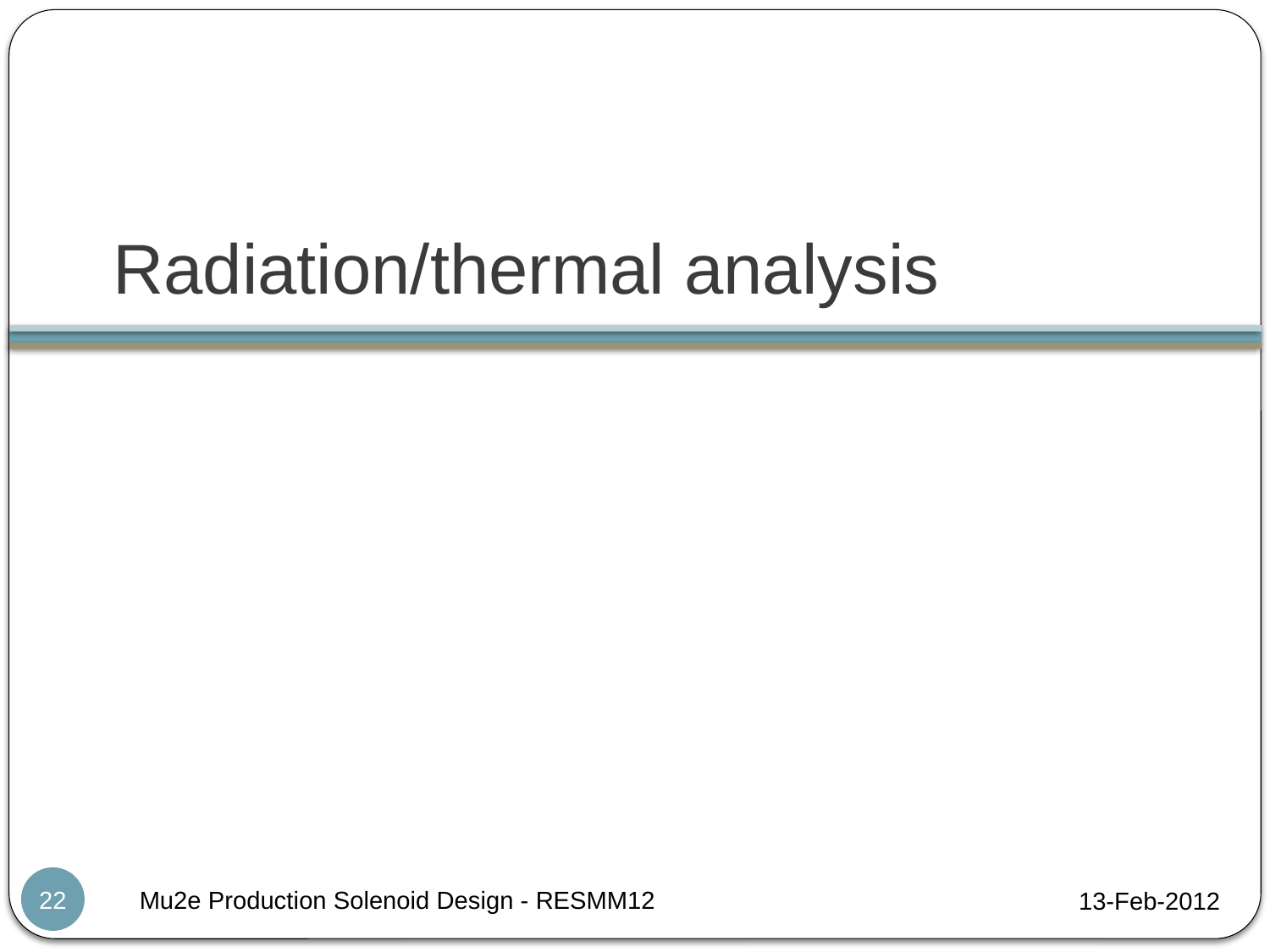

# Radiation/thermal analysis

22
Mu2e Production Solenoid Design - RESMM12
13-Feb-2012